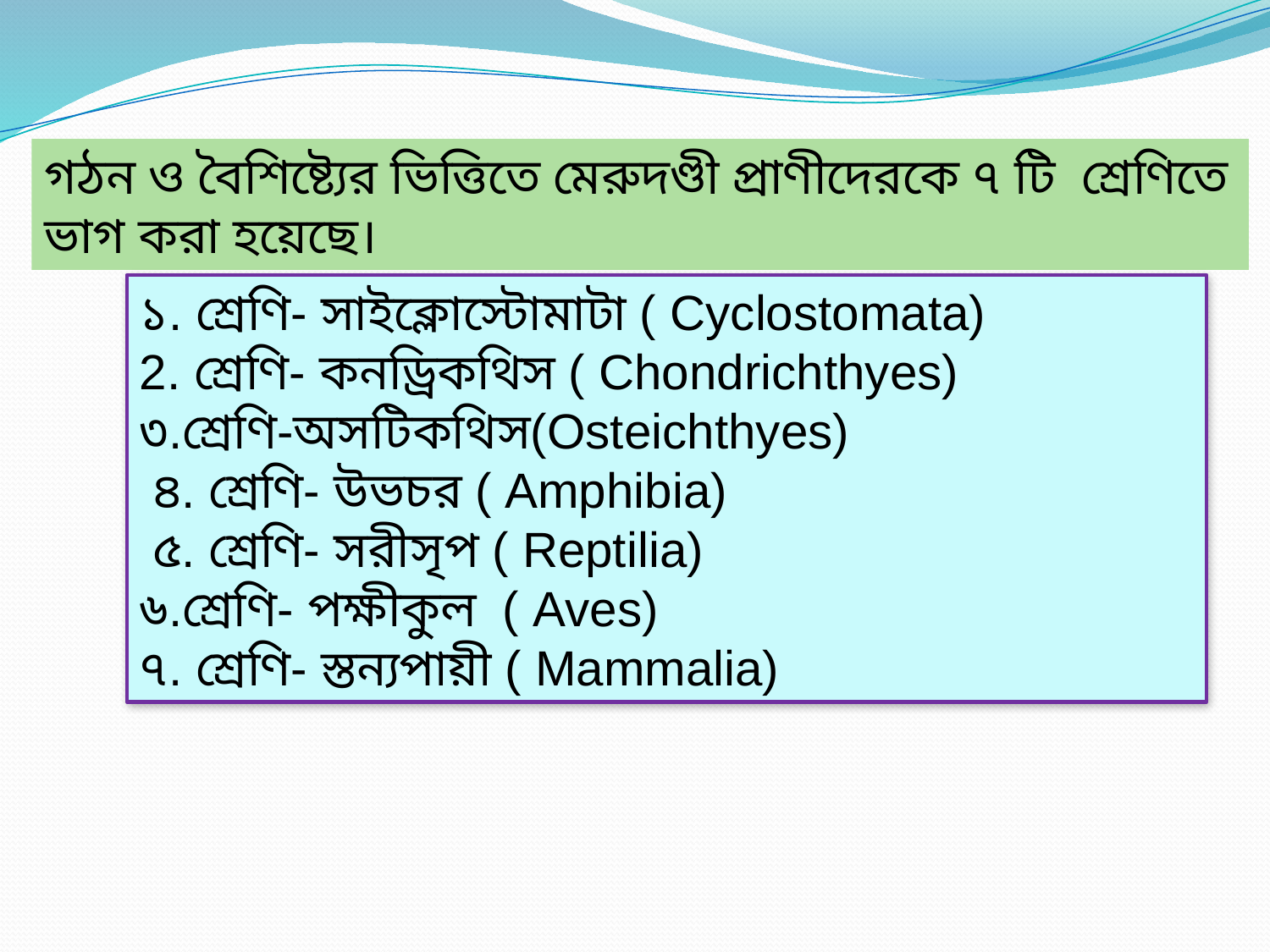

গঠন ও বৈশিষ্ট্যের ভিত্তিতে মেরুদণ্ডী প্রাণীদেরকে ৭ টি  শ্রেণিতে ভাগ করা হয়েছে।
১. শ্রেণি- সাইক্লোস্টোমাটা ( Cyclostomata)
2. শ্রেণি- কনড্রিকথিস ( Chondrichthyes)
৩.শ্রেণি-অসটিকথিস(Osteichthyes)
 ৪. শ্রেণি- উভচর ( Amphibia)
 ৫. শ্রেণি- সরীসৃপ ( Reptilia)
৬.শ্রেণি- পক্ষীকুল  ( Aves)
৭. শ্রেণি- স্তন্যপায়ী ( Mammalia)